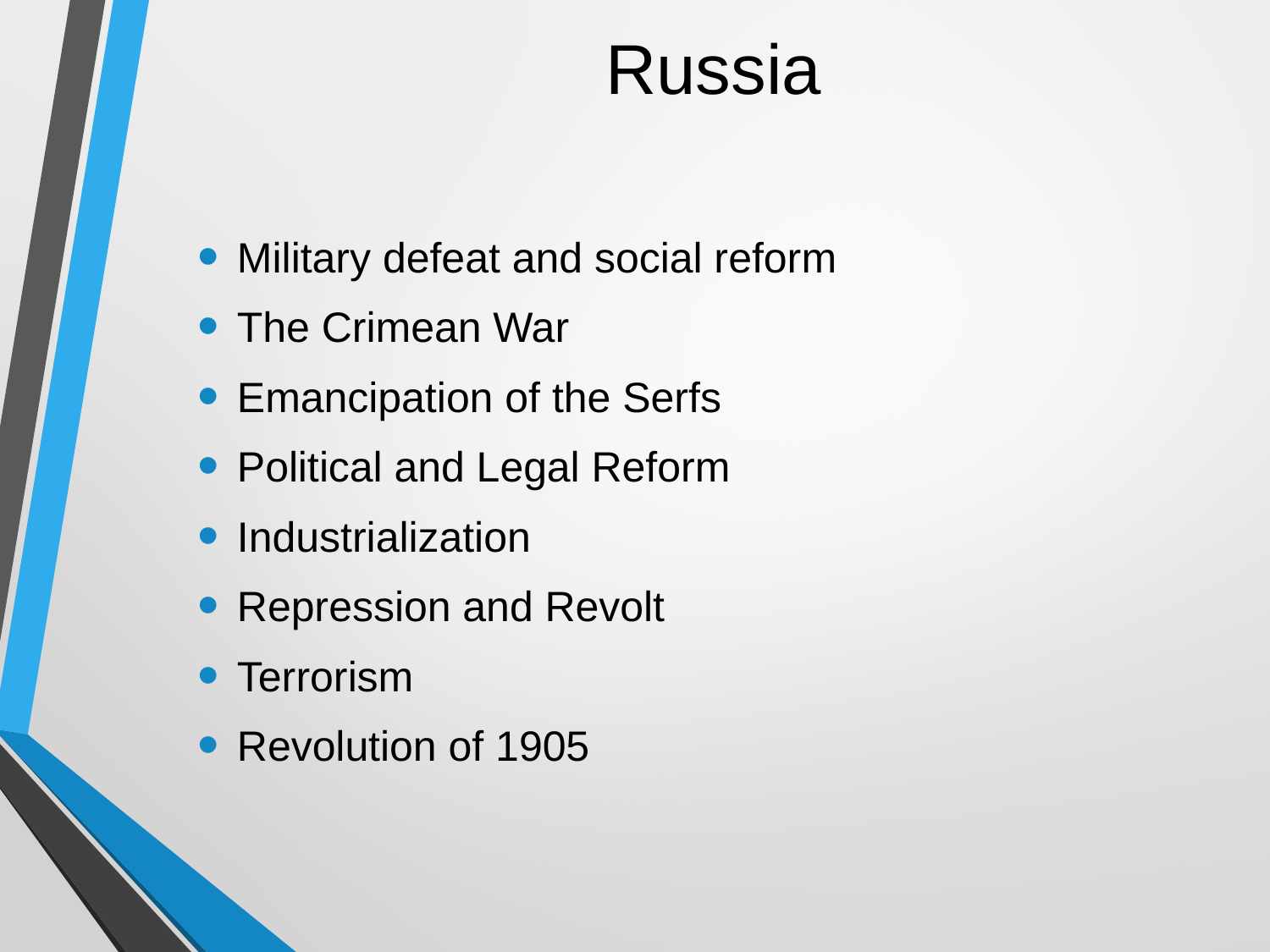

# Russia
Military defeat and social reform
The Crimean War
Emancipation of the Serfs
Political and Legal Reform
Industrialization
Repression and Revolt
Terrorism
Revolution of 1905